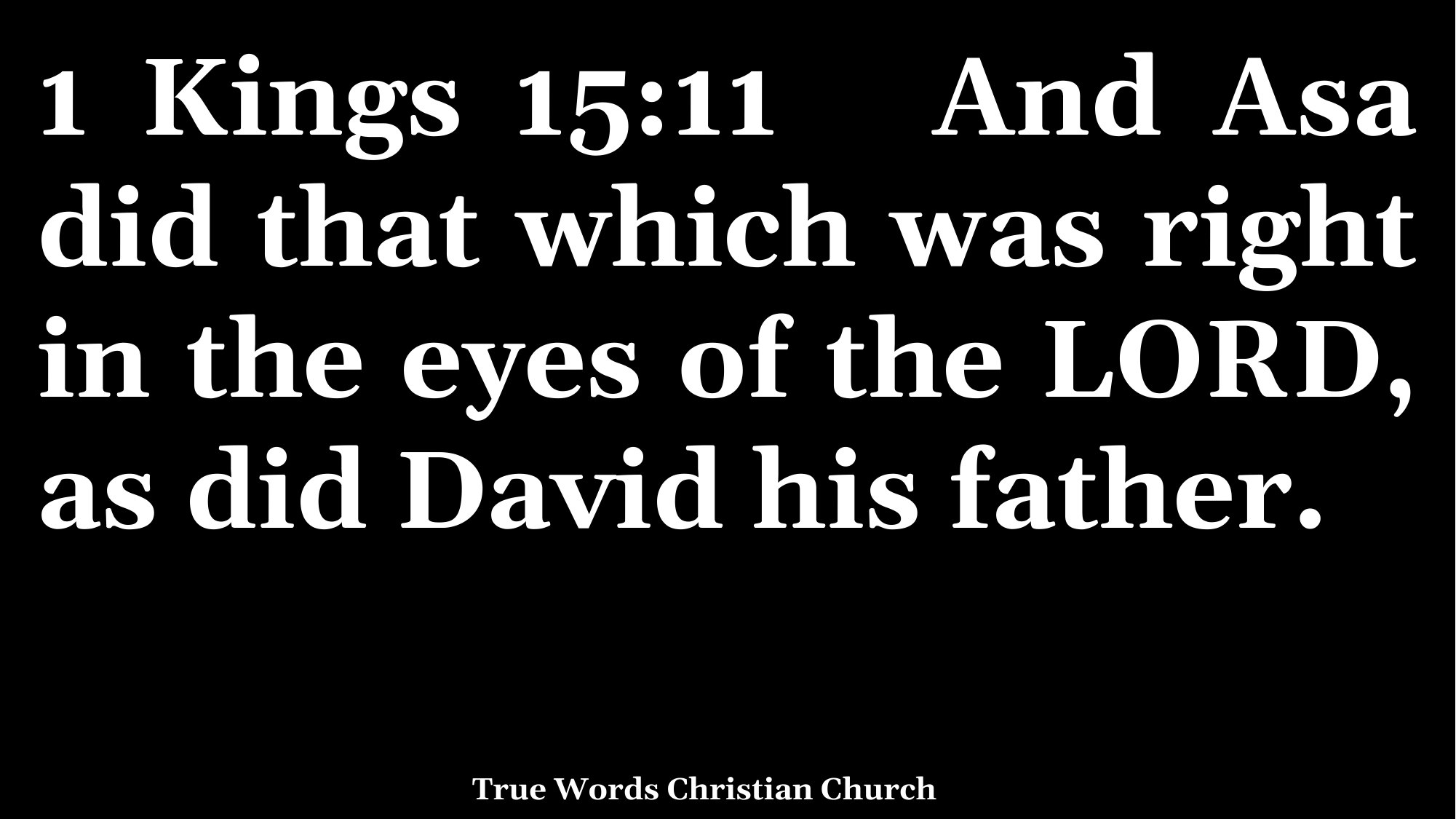

1 Kings 15:11   And Asa did that which was right in the eyes of the LORD, as did David his father.
True Words Christian Church